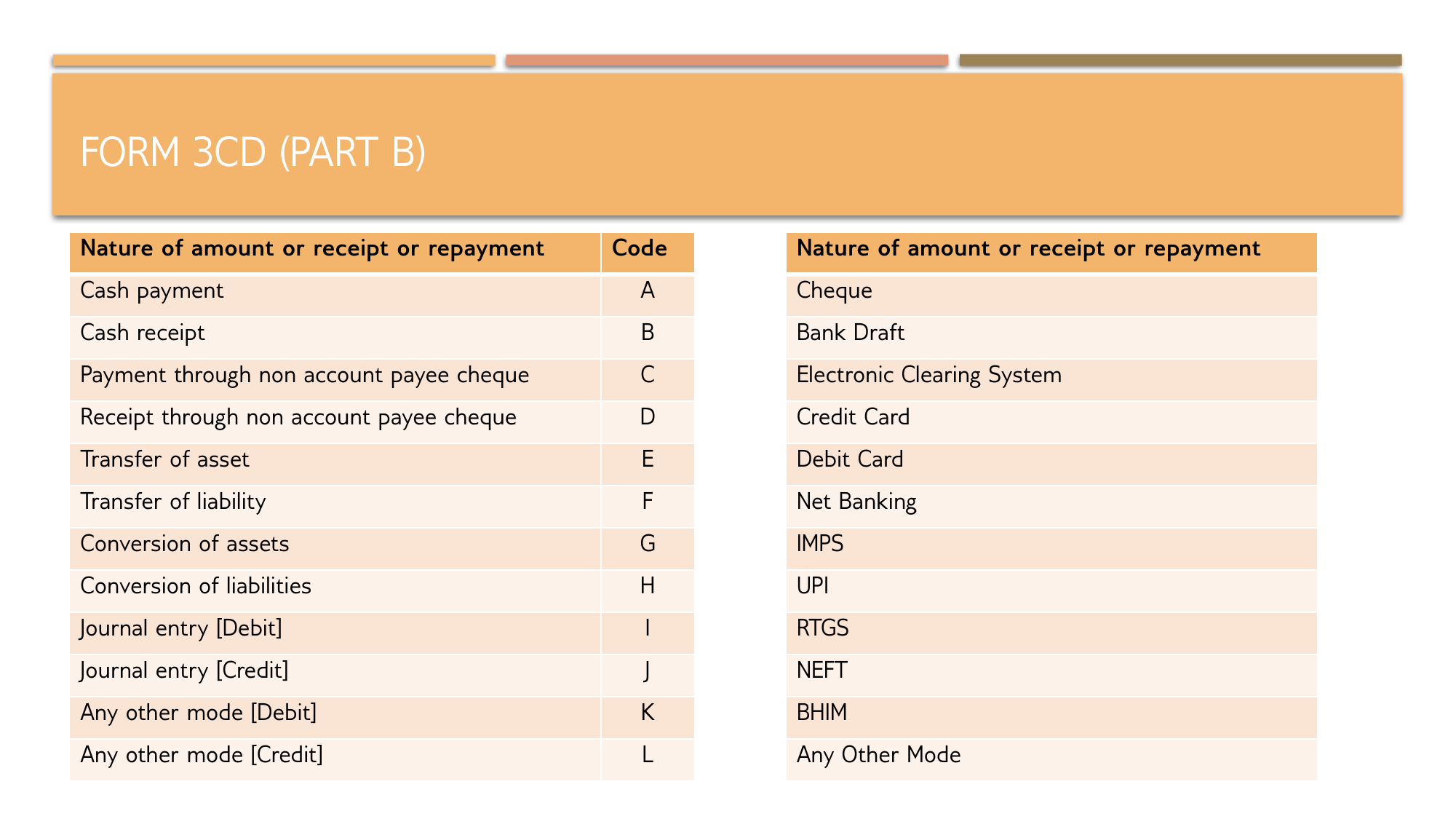

# FORM 3CD (PART B)
| Nature of amount or receipt or repayment | Code |
| --- | --- |
| Cash payment | A |
| Cash receipt | B |
| Payment through non account payee cheque | C |
| Receipt through non account payee cheque | D |
| Transfer of asset | E |
| Transfer of liability | F |
| Conversion of assets | G |
| Conversion of liabilities | H |
| Journal entry [Debit] | I |
| Journal entry [Credit] | J |
| Any other mode [Debit] | K |
| Any other mode [Credit] | L |
| Nature of amount or receipt or repayment |
| --- |
| Cheque |
| Bank Draft |
| Electronic Clearing System |
| Credit Card |
| Debit Card |
| Net Banking |
| IMPS |
| UPI |
| RTGS |
| NEFT |
| BHIM |
| Any Other Mode |